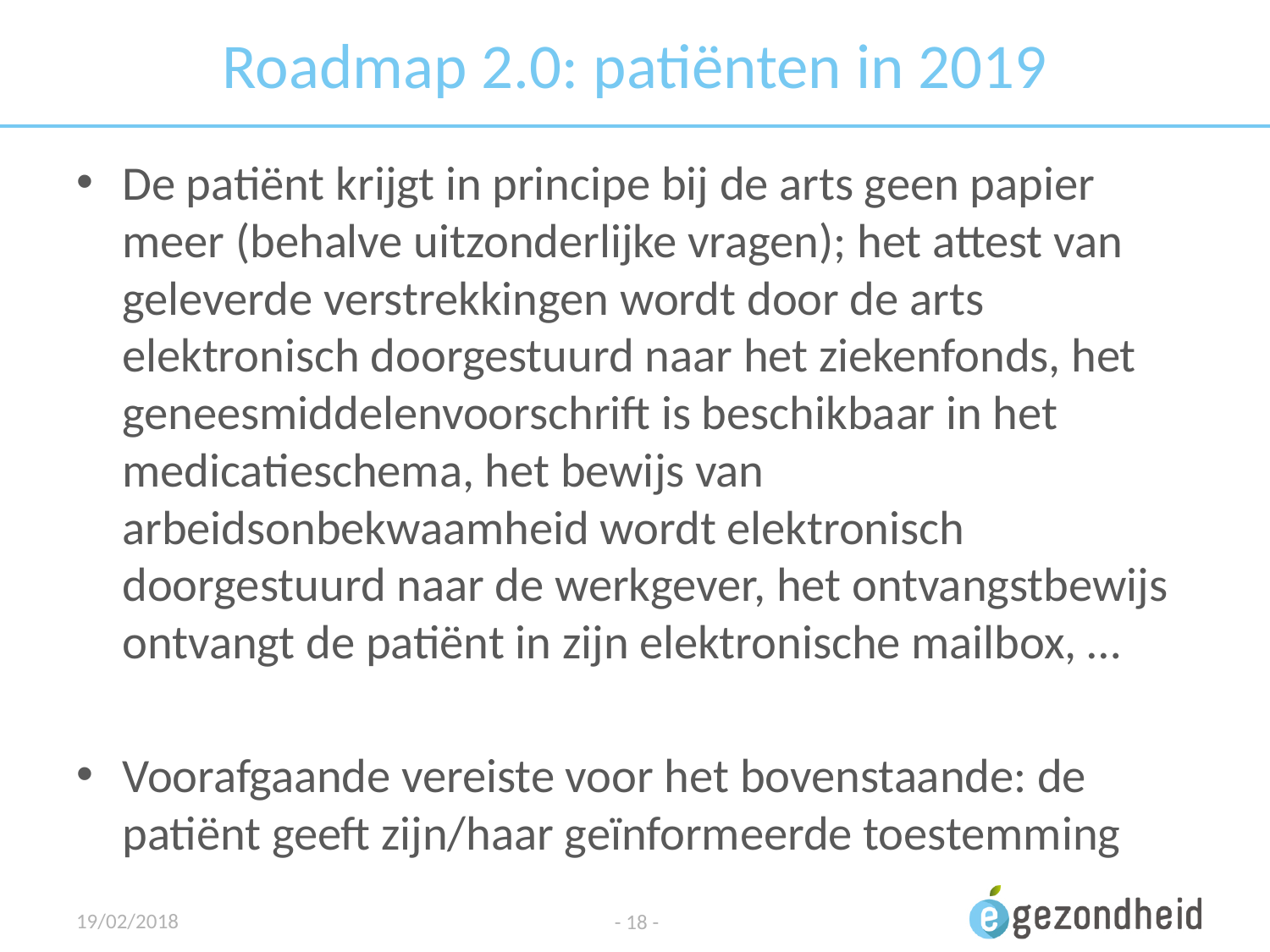

# Roadmap 2.0: patiënten in 2019
De patiënt krijgt in principe bij de arts geen papier meer (behalve uitzonderlijke vragen); het attest van geleverde verstrekkingen wordt door de arts elektronisch doorgestuurd naar het ziekenfonds, het geneesmiddelenvoorschrift is beschikbaar in het medicatieschema, het bewijs van arbeidsonbekwaamheid wordt elektronisch doorgestuurd naar de werkgever, het ontvangstbewijs ontvangt de patiënt in zijn elektronische mailbox, …

Voorafgaande vereiste voor het bovenstaande: de patiënt geeft zijn/haar geïnformeerde toestemming

19/02/2018
- 18 -